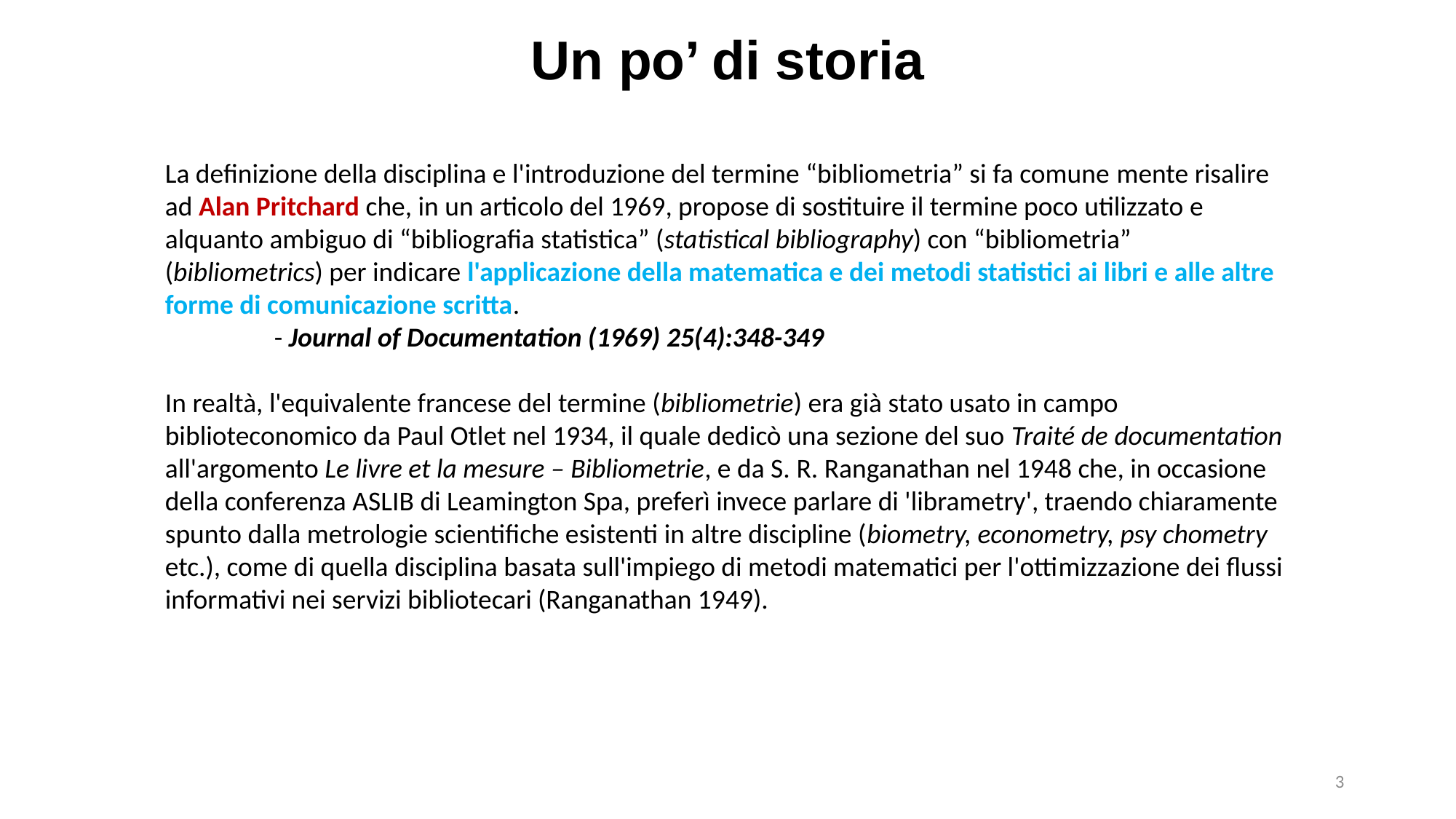

Un po’ di storia
La definizione della disciplina e l'introduzione del termine “bibliometria” si fa comune­ mente risalire ad Alan Pritchard che, in un articolo del 1969, propose di sostituire il termine poco utilizzato e alquanto ambiguo di “bibliografia statistica” (statistical bibliography) con “bibliometria” (bibliometrics) per indicare l'applicazione della matematica e dei metodi statistici ai libri e alle altre forme di comunicazione scritta.
	- Journal of Documentation (1969) 25(4):348-349

In realtà, l'equivalente francese del termine (bibliometrie) era già stato usato in campo biblioteconomico da Paul Otlet nel 1934, il quale dedicò una sezione del suo Traité de documentation all'argomento Le livre et la mesure – Bibliometrie, e da S. R. Ranganathan nel 1948 che, in occasione della conferenza ASLIB di Leamington Spa, preferì invece parlare di 'librametry', traendo chiaramente spunto dalla metrologie scientifiche esistenti in altre discipline (biometry, econometry, psy­ chometry etc.), come di quella disciplina basata sull'impiego di metodi matematici per l'otti­mizzazione dei flussi informativi nei servizi bibliotecari (Ranganathan 1949).

3